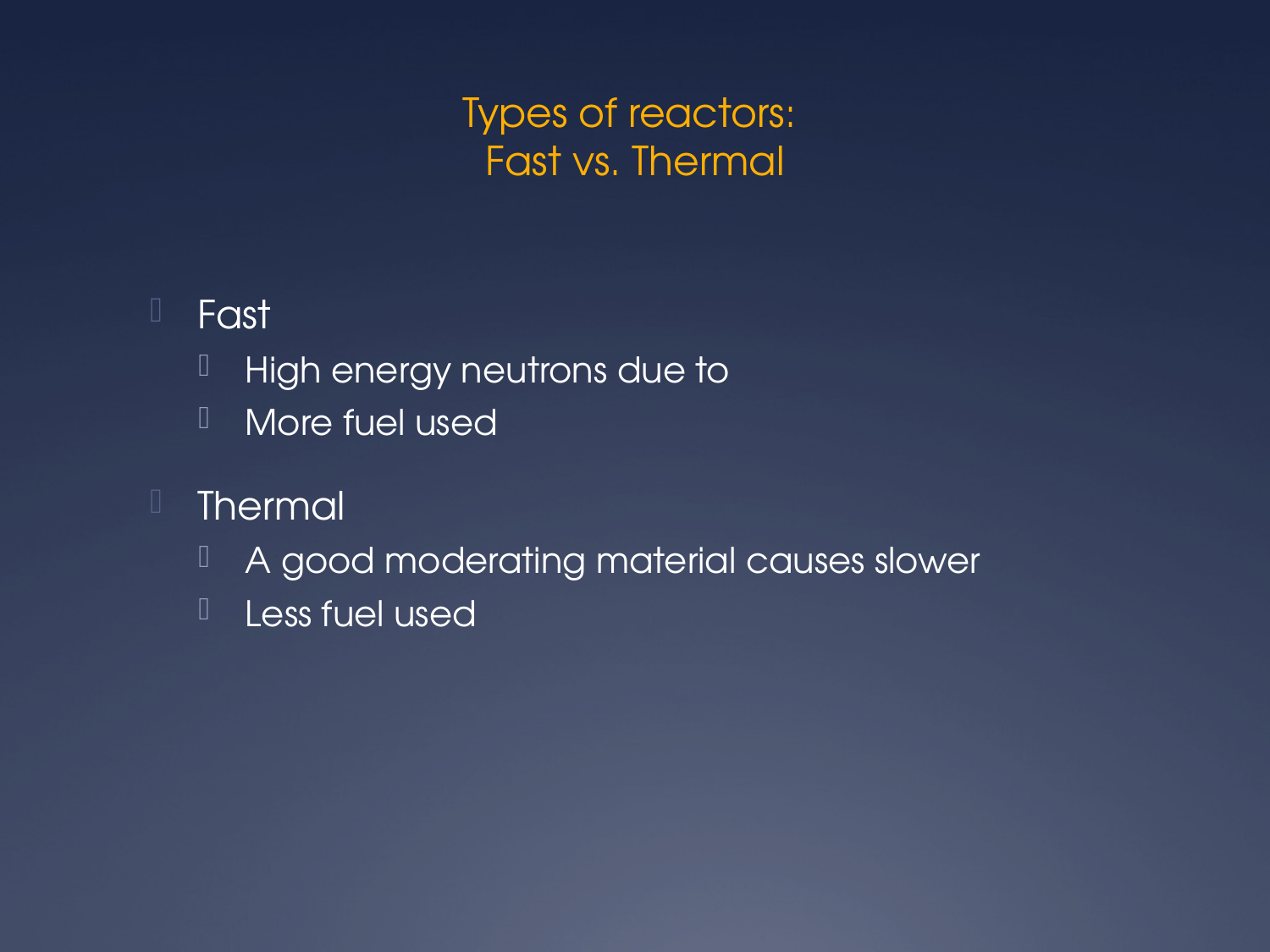

# Types of reactors: Fast vs. Thermal
Fast
High energy neutrons due to
More fuel used
Thermal
A good moderating material causes slower
Less fuel used